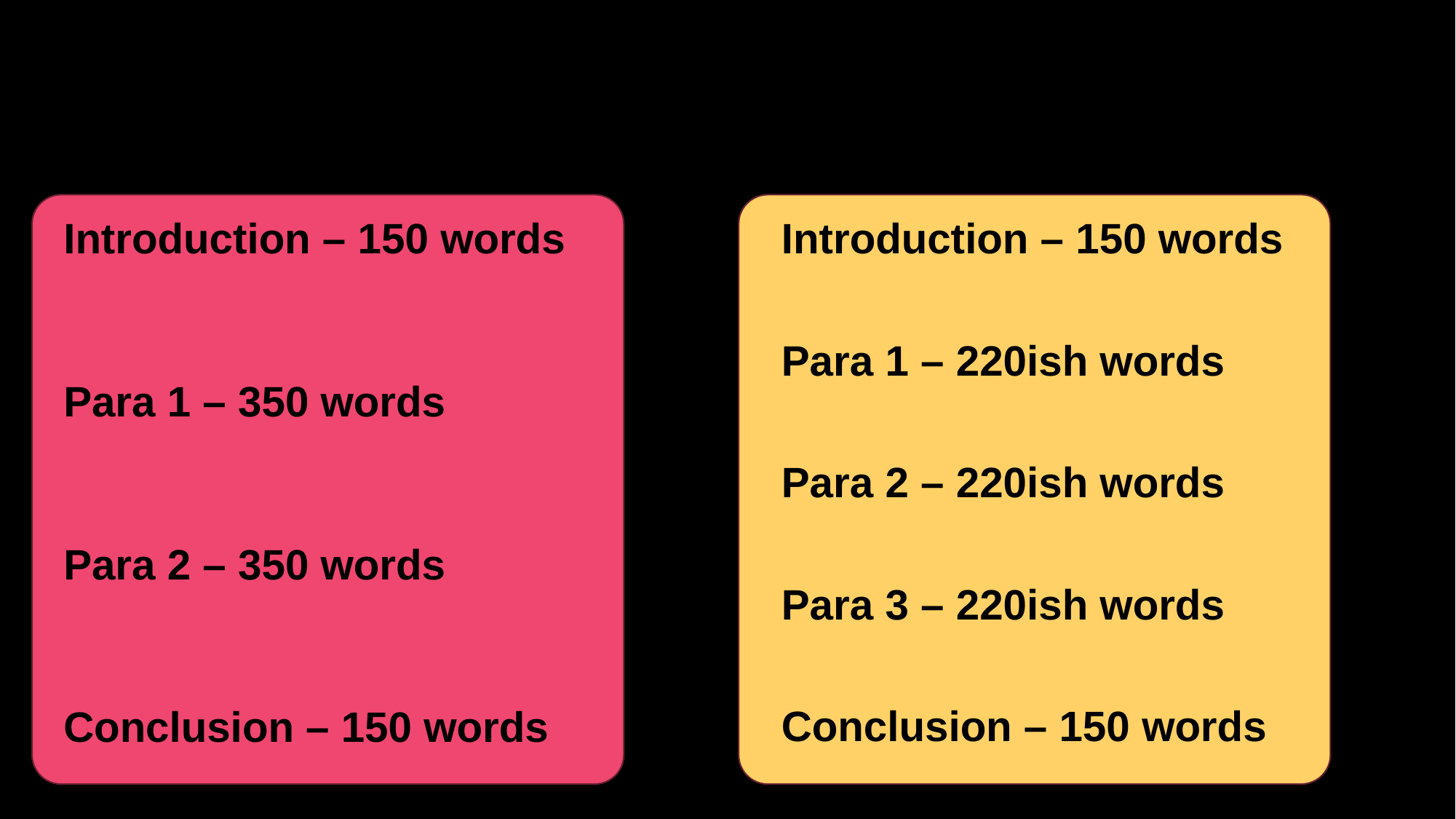

1000 words

Introduction – 150 words

Para 1 – 220ish words

Para 2 – 220ish words

Para 3 – 220ish words

Conclusion – 150 words
Introduction – 150 words
a
Para 1 – 350 words
a
Para 2 – 350 words
a
Conclusion – 150 words